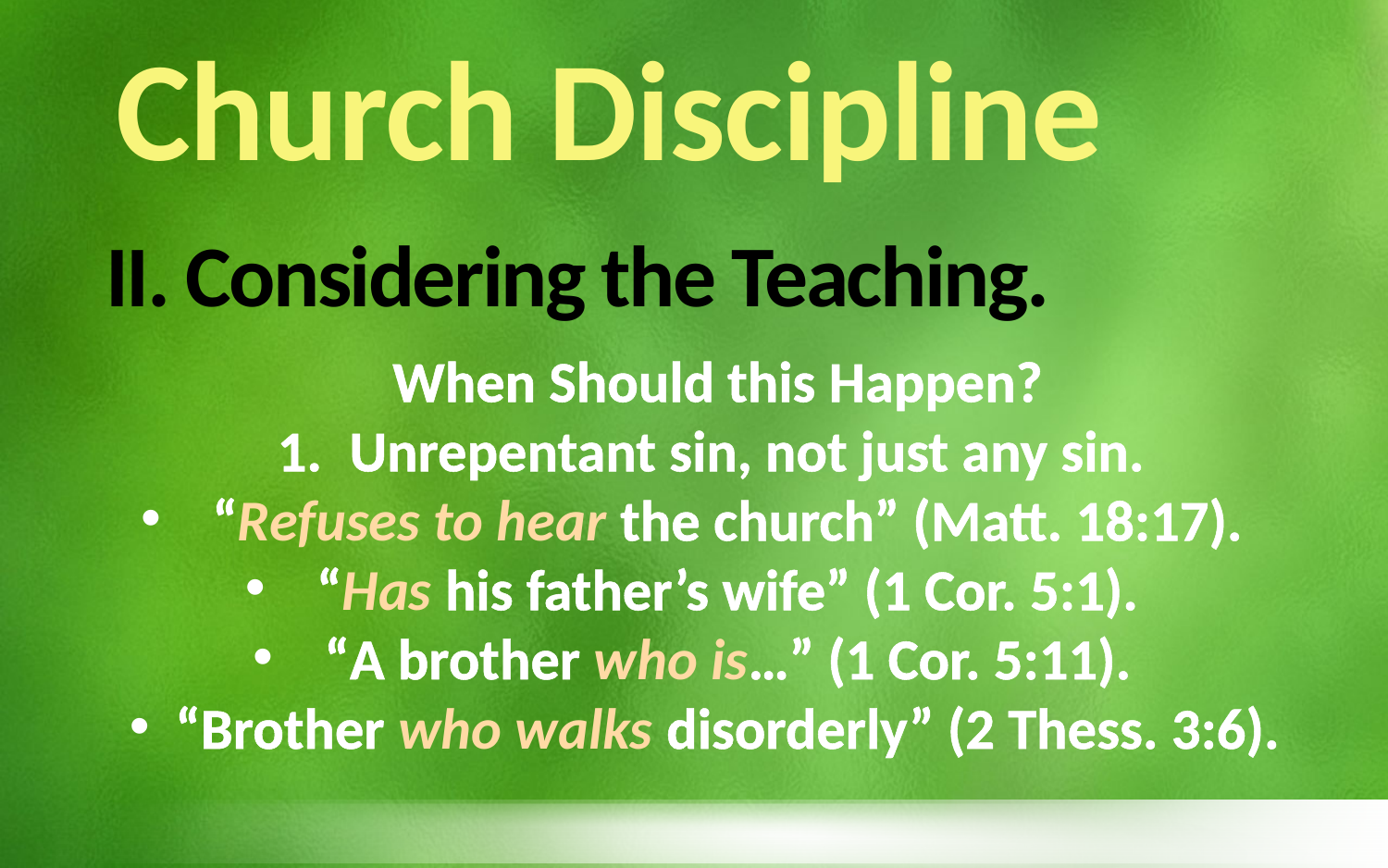

Church Discipline
# II. Considering the Teaching.
 When Should this Happen?
 Unrepentant sin, not just any sin.
 “Refuses to hear the church” (Matt. 18:17).
 “Has his father’s wife” (1 Cor. 5:1).
 “A brother who is…” (1 Cor. 5:11).
 “Brother who walks disorderly” (2 Thess. 3:6).